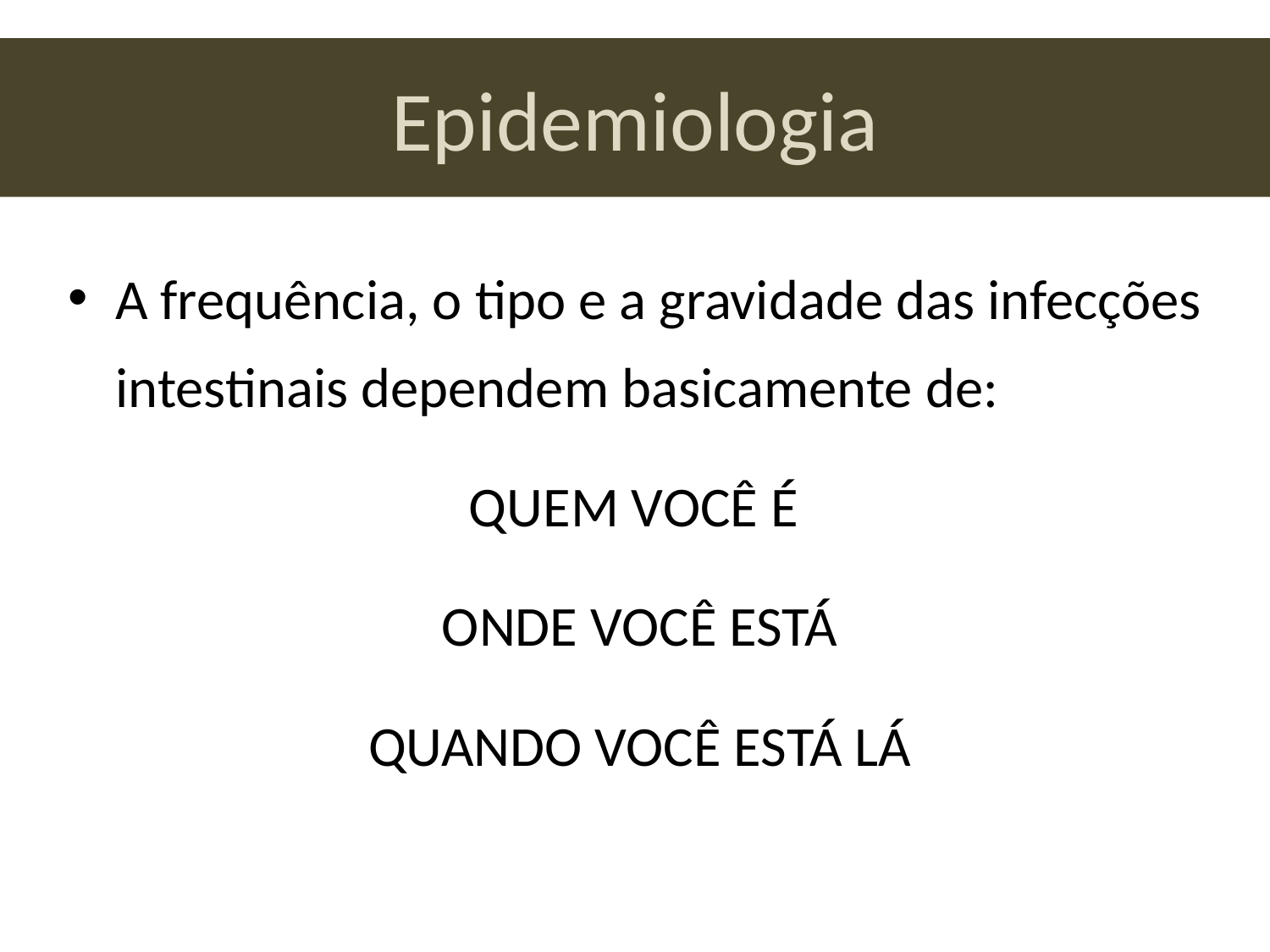

# Epidemiologia
A frequência, o tipo e a gravidade das infecções intestinais dependem basicamente de:
QUEM VOCÊ É
ONDE VOCÊ ESTÁ
QUANDO VOCÊ ESTÁ LÁ